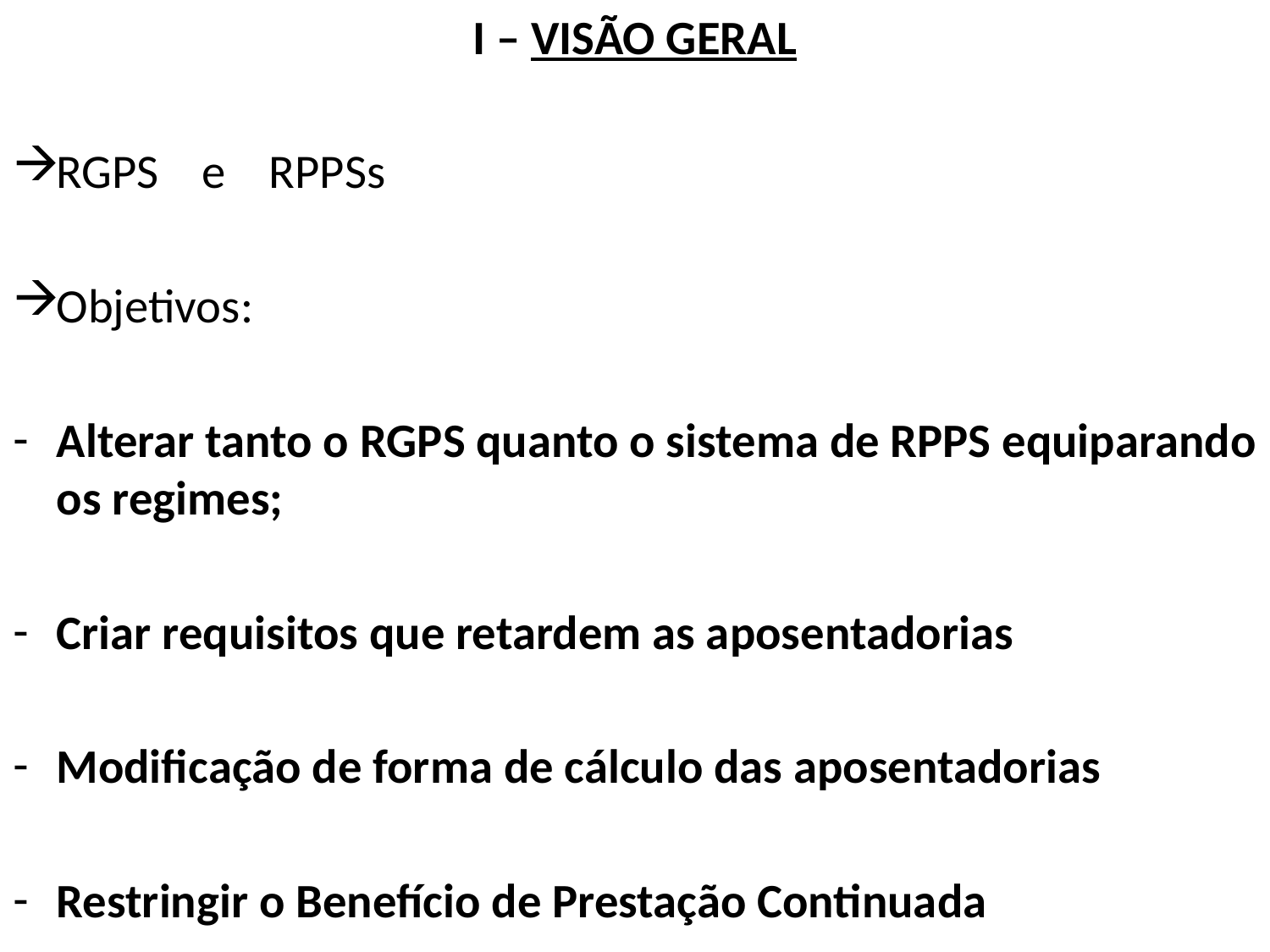

I – VISÃO GERAL

RGPS    e    RPPSs

Objetivos:

Alterar tanto o RGPS quanto o sistema de RPPS equiparando os regimes;

Criar requisitos que retardem as aposentadorias

Modificação de forma de cálculo das aposentadorias

Restringir o Benefício de Prestação Continuada